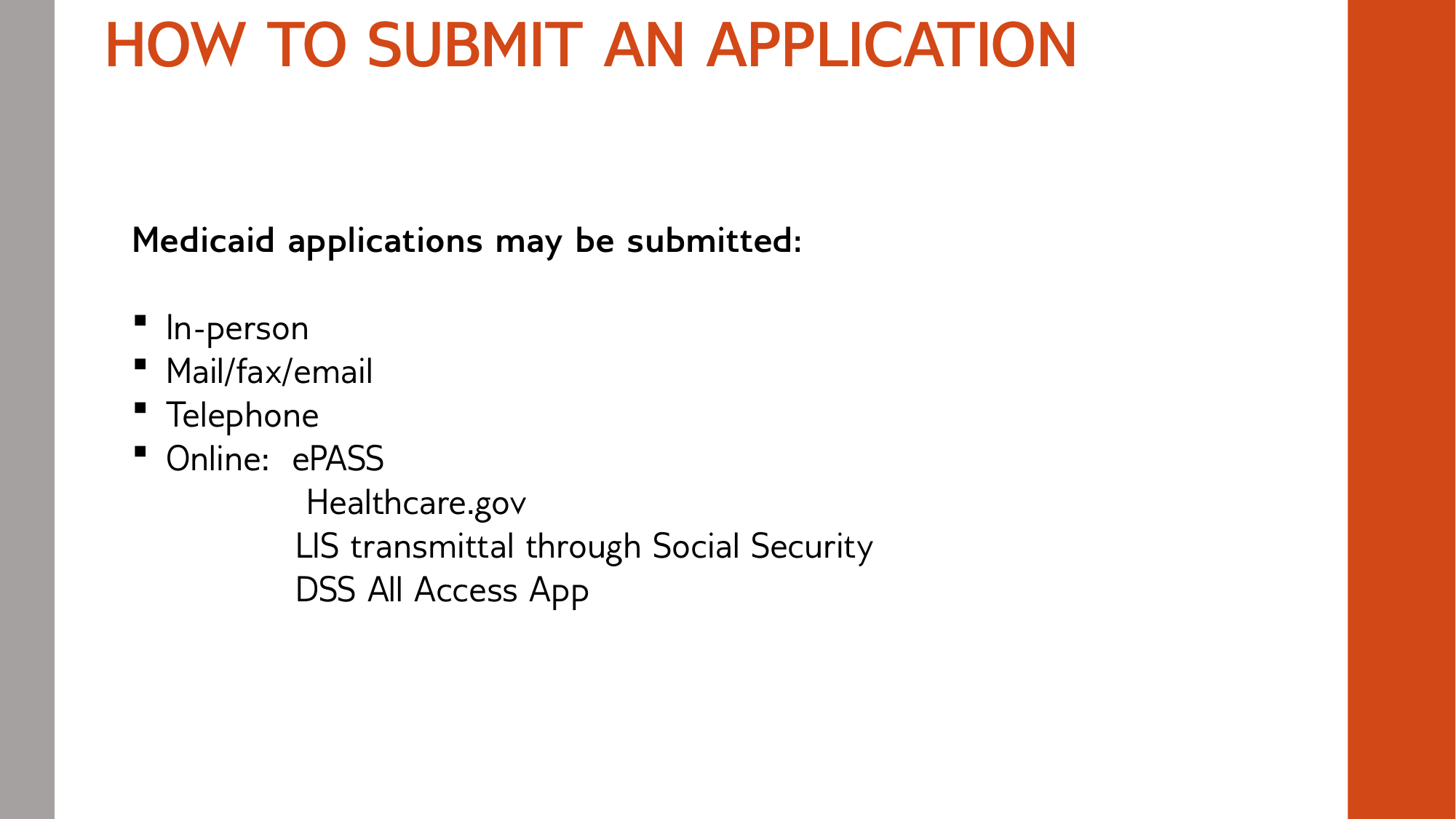

# HOW TO SUBMIT AN APPLICATION

Medicaid applications may be submitted:

In-person
Mail/fax/email
Telephone
Online:  ePASS
                Healthcare.gov
LIS transmittal through Social Security
DSS All Access App